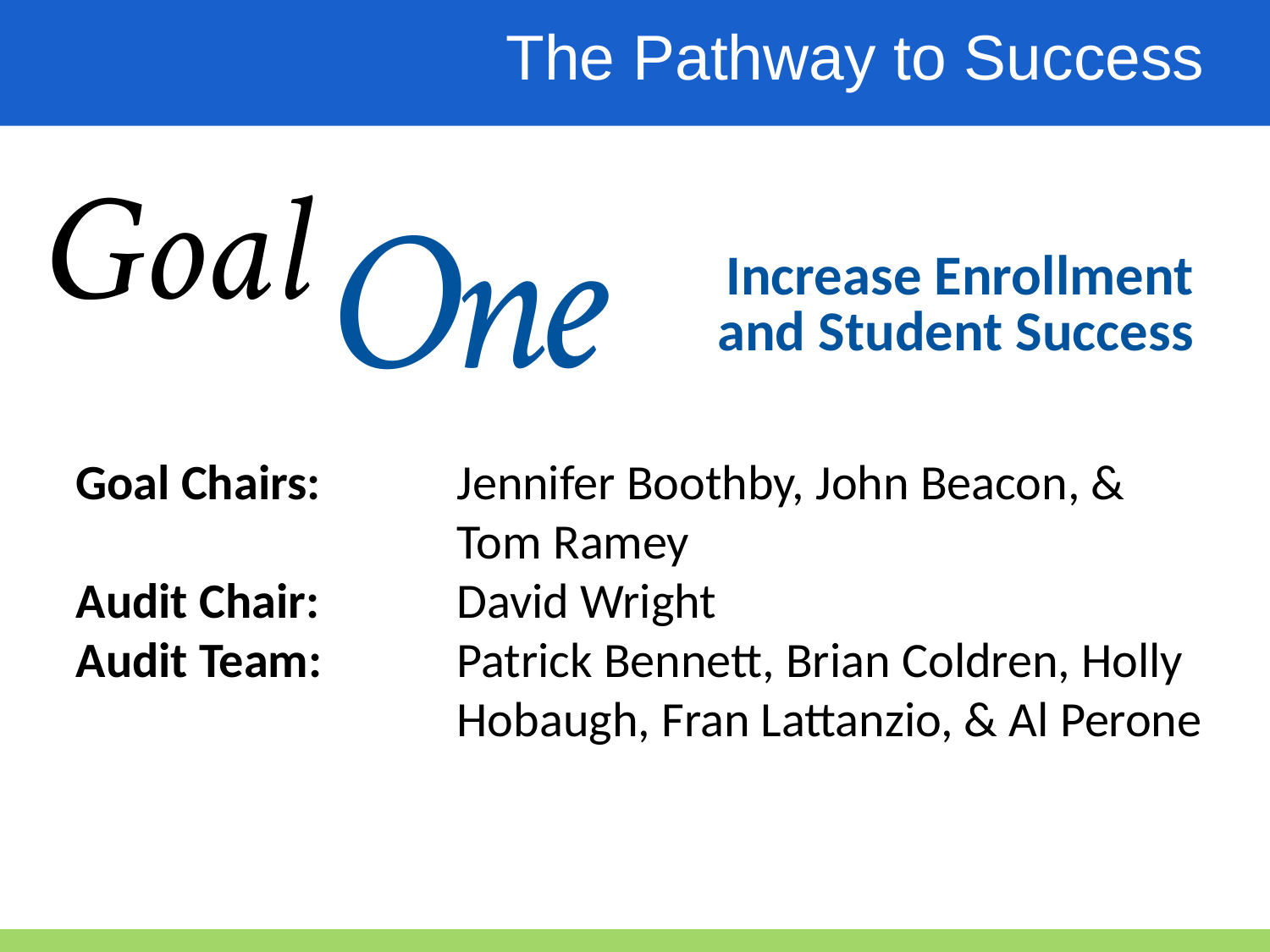

The Pathway to Success
Goal
One
Increase Enrollment
and Student Success
Goal Chairs:  	Jennifer Boothby, John Beacon, & 			Tom Ramey
Audit Chair:		David Wright
Audit Team:		Patrick Bennett, Brian Coldren, Holly 			Hobaugh, Fran Lattanzio, & Al Perone